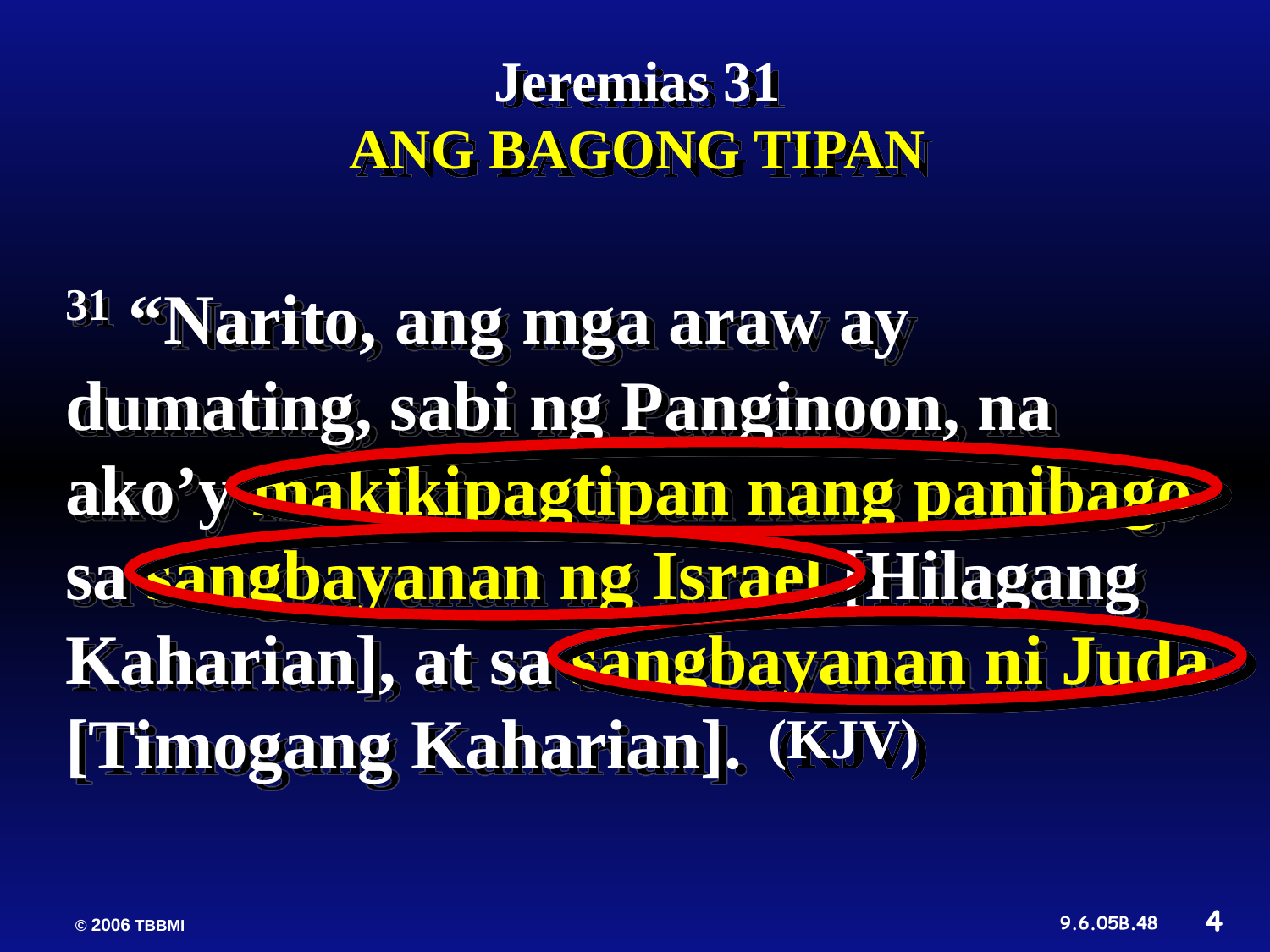

Jeremias 31
ANG BAGONG TIPAN

31 “Narito, ang mga araw ay dumating, sabi ng Panginoon, na ako’y makikipagtipan nang panibago sa sangbayanan ng Israel [Hilagang Kaharian], at sa sangbayanan ni Juda [Timogang Kaharian].
(KJV)

4

48